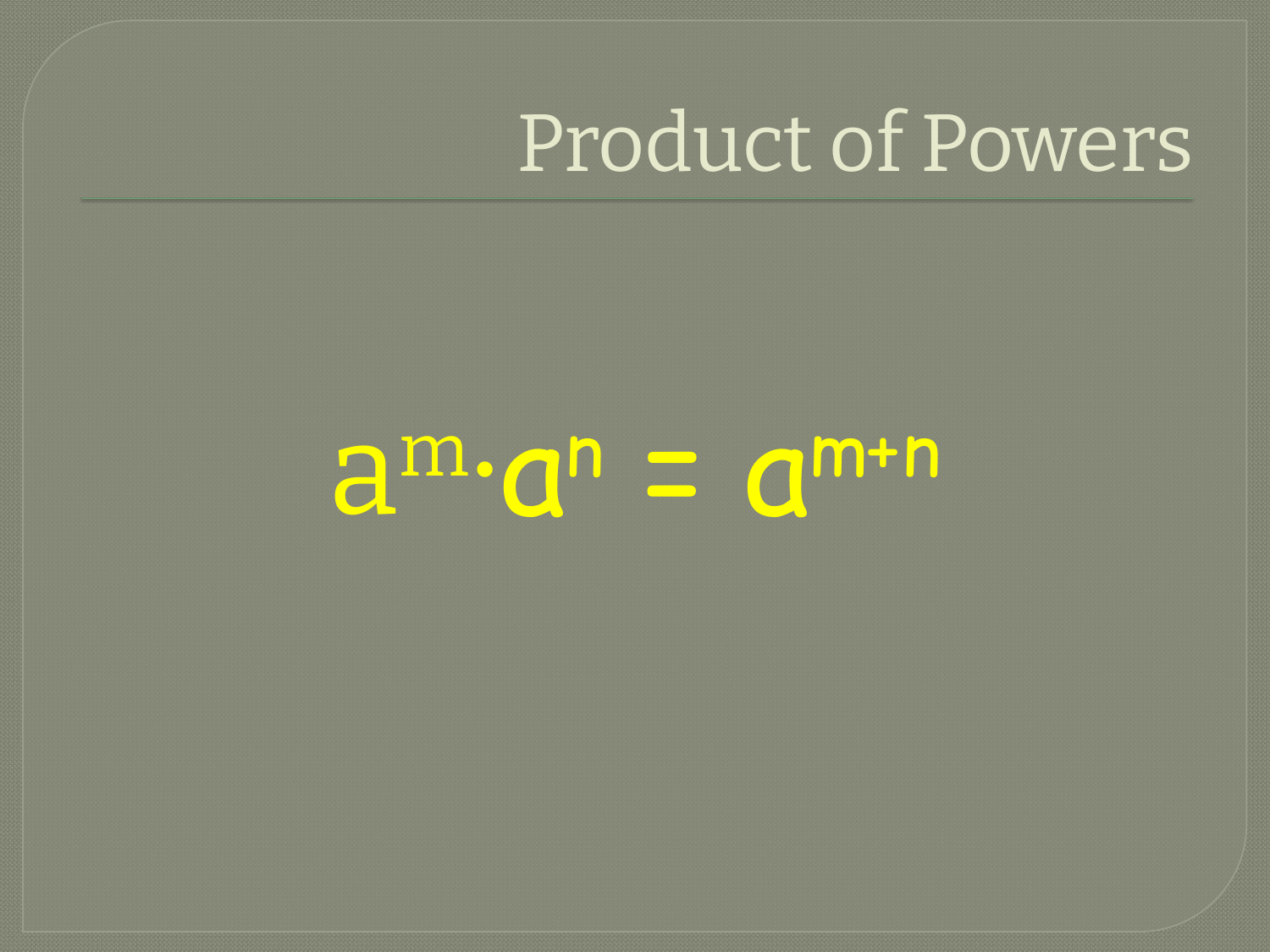

# Product of Powers

am·an = am+n